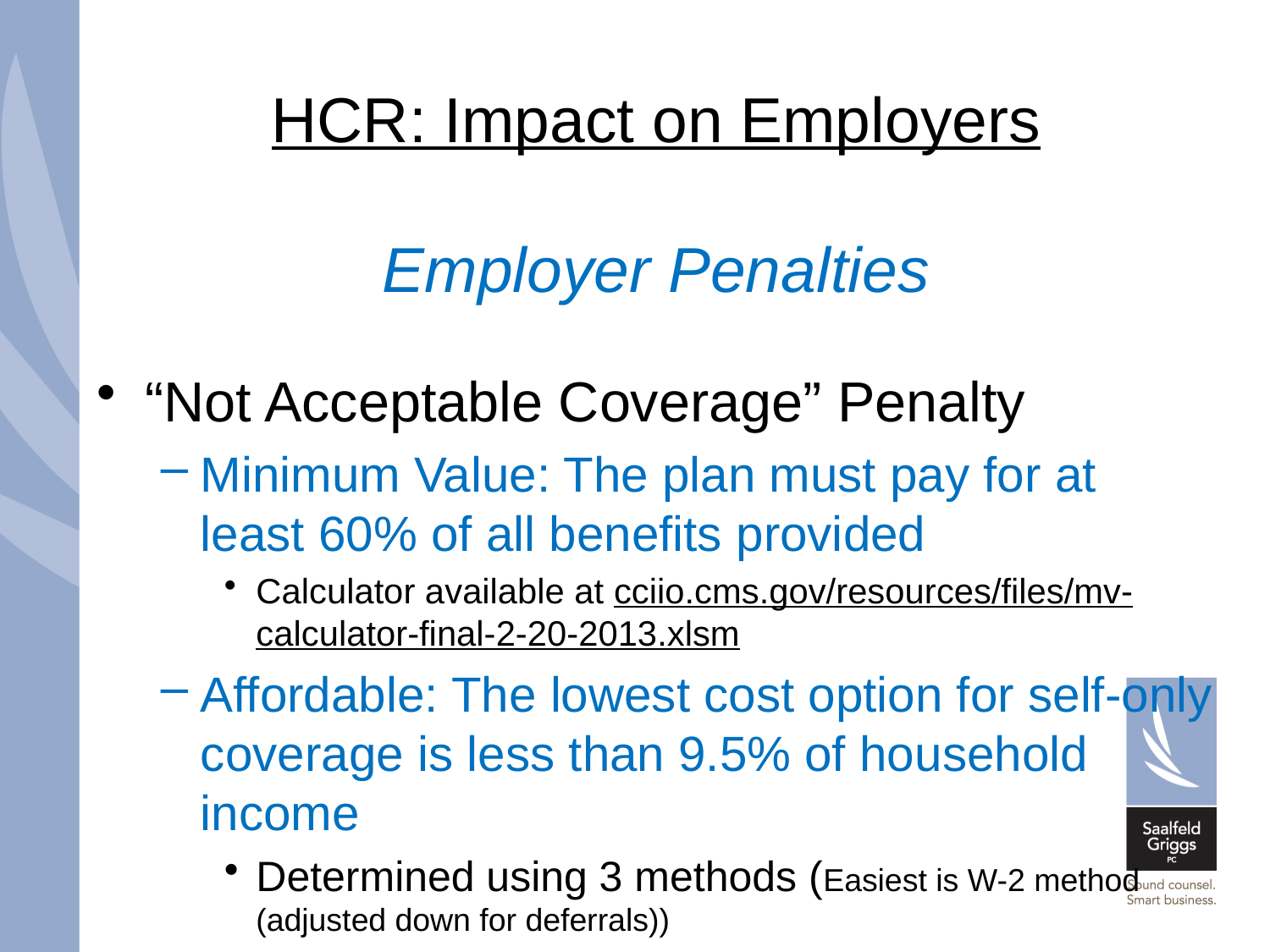

# HCR: Impact on Employers
Employer Penalties

“Not Acceptable Coverage” Penalty
Minimum Value: The plan must pay for at least 60% of all benefits provided
Calculator available at cciio.cms.gov/resources/files/mv-calculator-final-2-20-2013.xlsm
Affordable: The lowest cost option for self-only coverage is less than 9.5% of household income
Determined using 3 methods (Easiest is W-2 method  (adjusted down for deferrals))